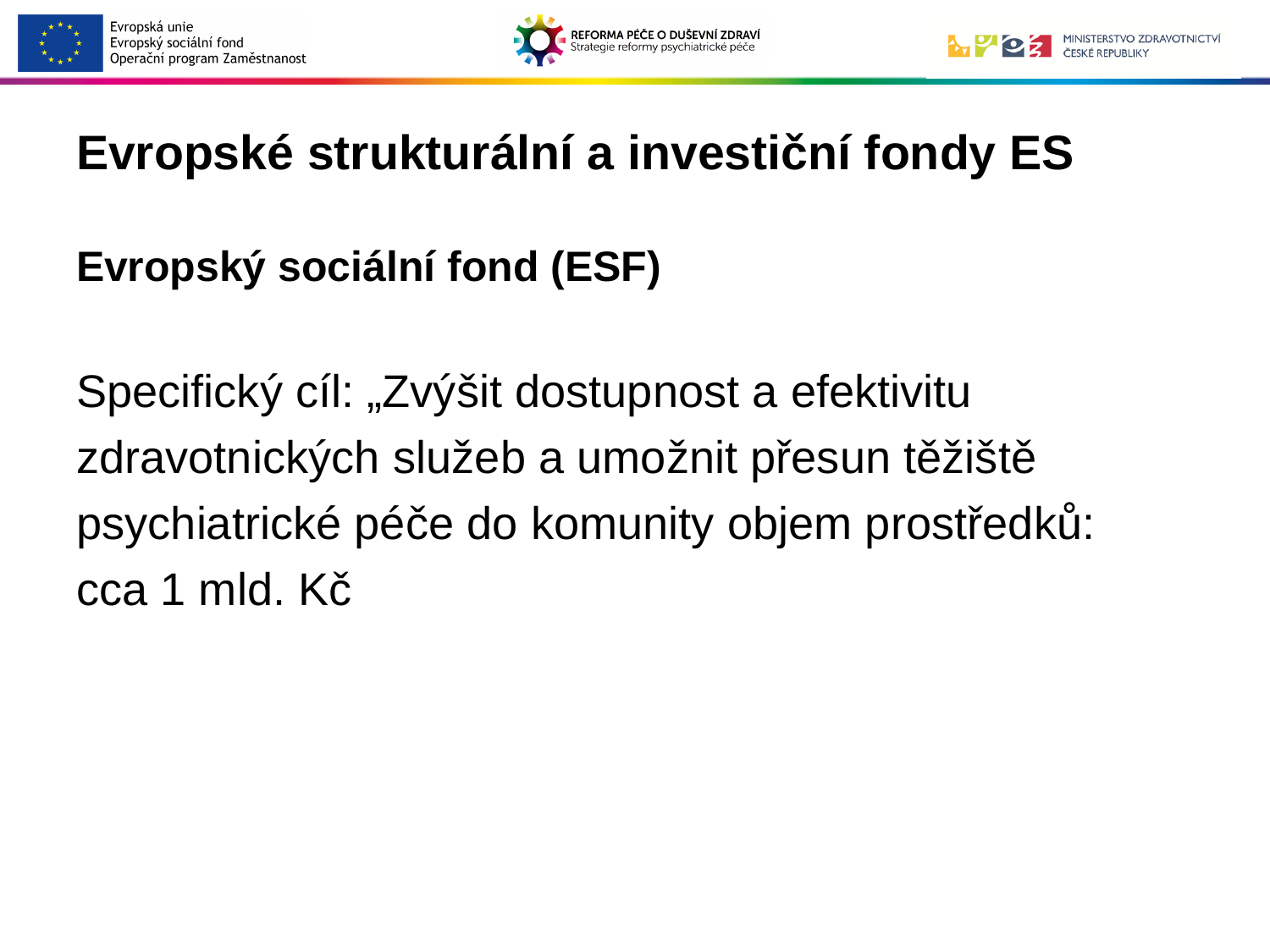

# Evropské strukturální a investiční fondy ES
Evropský sociální fond (ESF)

Specifický cíl: „Zvýšit dostupnost a efektivitu zdravotnických služeb a umožnit přesun těžiště psychiatrické péče do komunity objem prostředků:
cca 1 mld. Kč